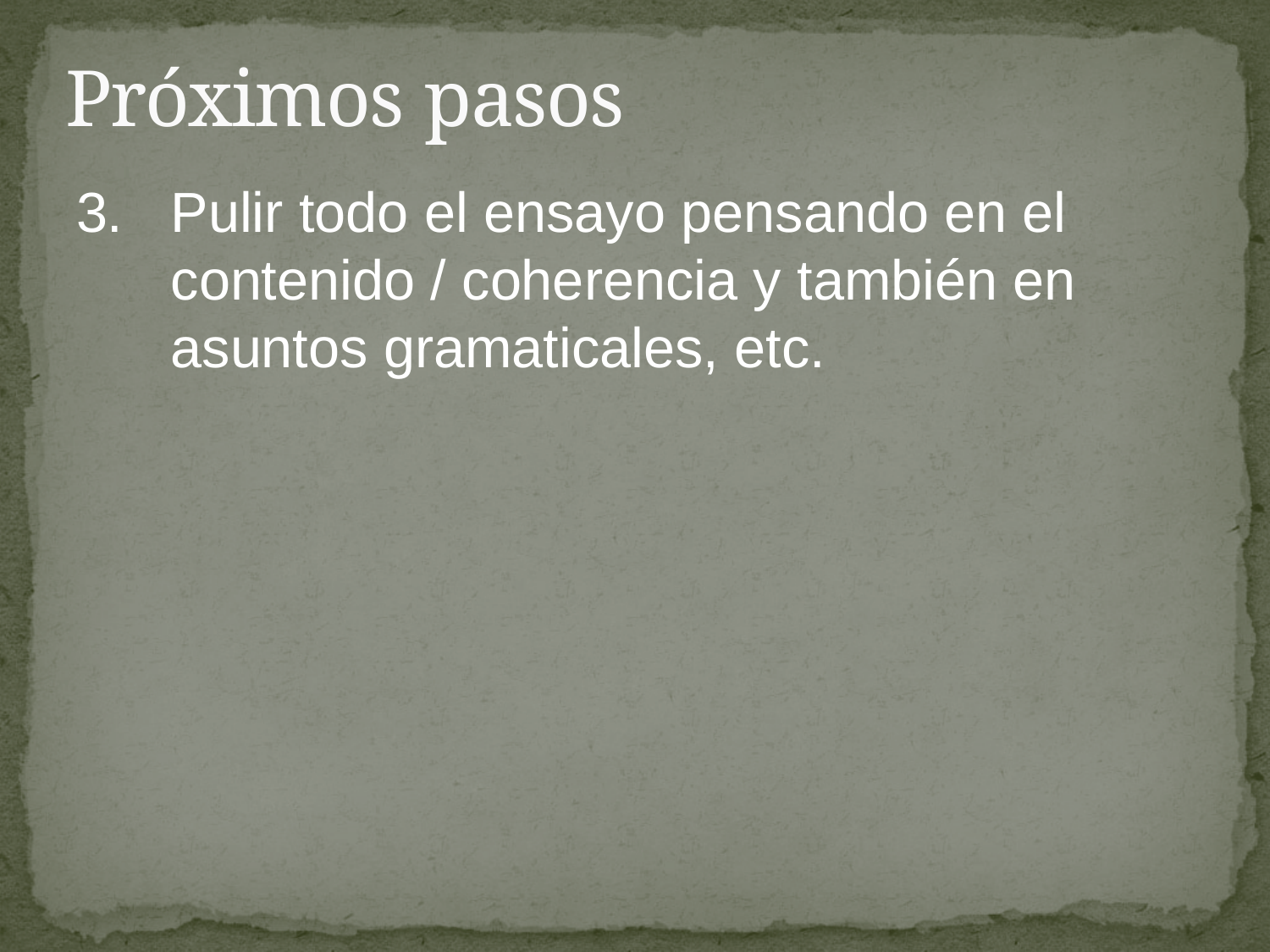

# Próximos pasos
3.	Pulir todo el ensayo pensando en el contenido / coherencia y también en asuntos gramaticales, etc.